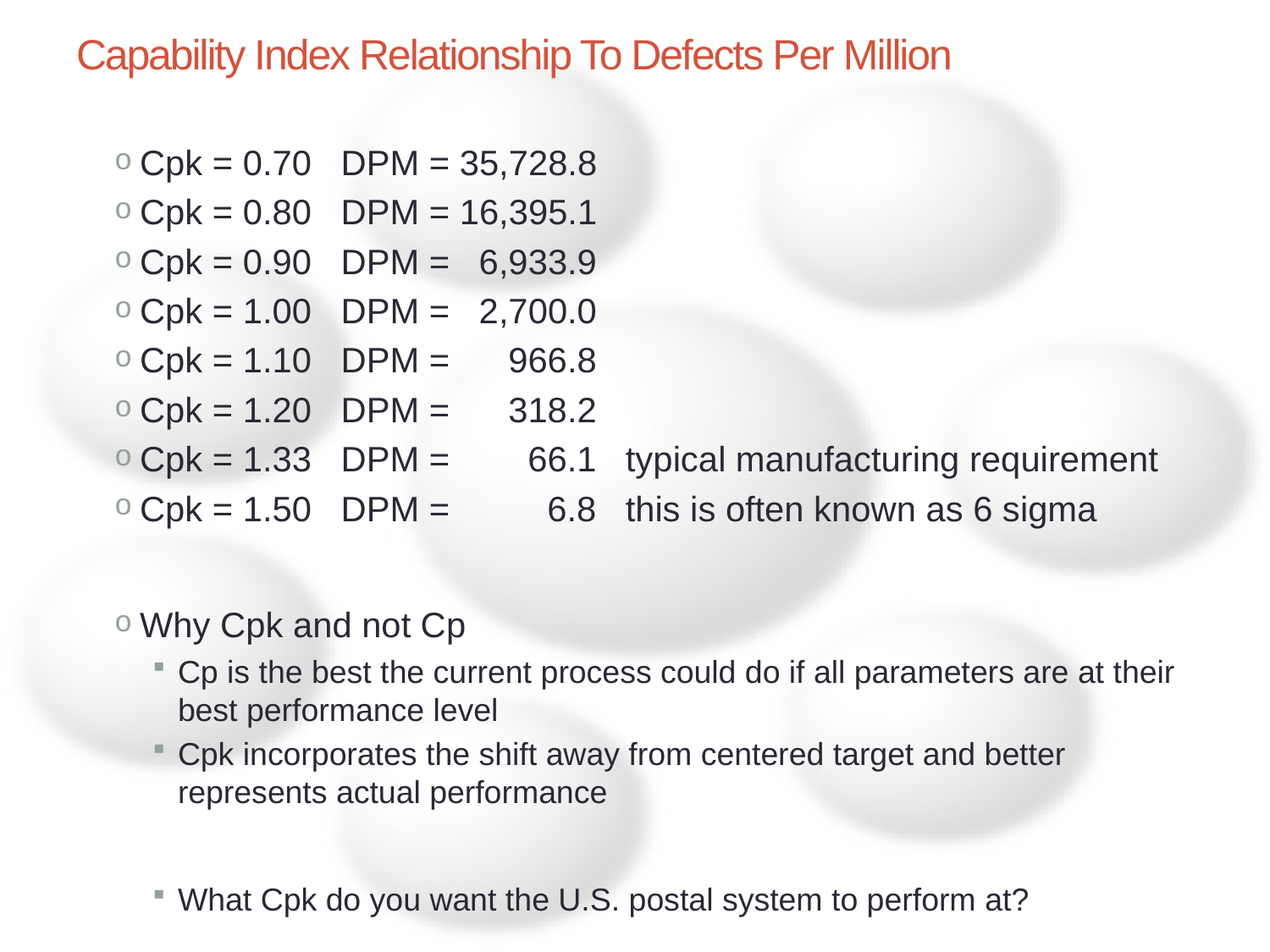

# Capability Index Relationship To Defects Per Million

Cpk = 0.70   DPM = 35,728.8
Cpk = 0.80   DPM = 16,395.1
Cpk = 0.90   DPM =   6,933.9
Cpk = 1.00   DPM =   2,700.0
Cpk = 1.10   DPM =      966.8
Cpk = 1.20   DPM =      318.2
Cpk = 1.33   DPM =        66.1   typical manufacturing requirement
Cpk = 1.50   DPM =          6.8   this is often known as 6 sigma

Why Cpk and not Cp
Cp is the best the current process could do if all parameters are at their best performance level
Cpk incorporates the shift away from centered target and better represents actual performance

What Cpk do you want the U.S. postal system to perform at?